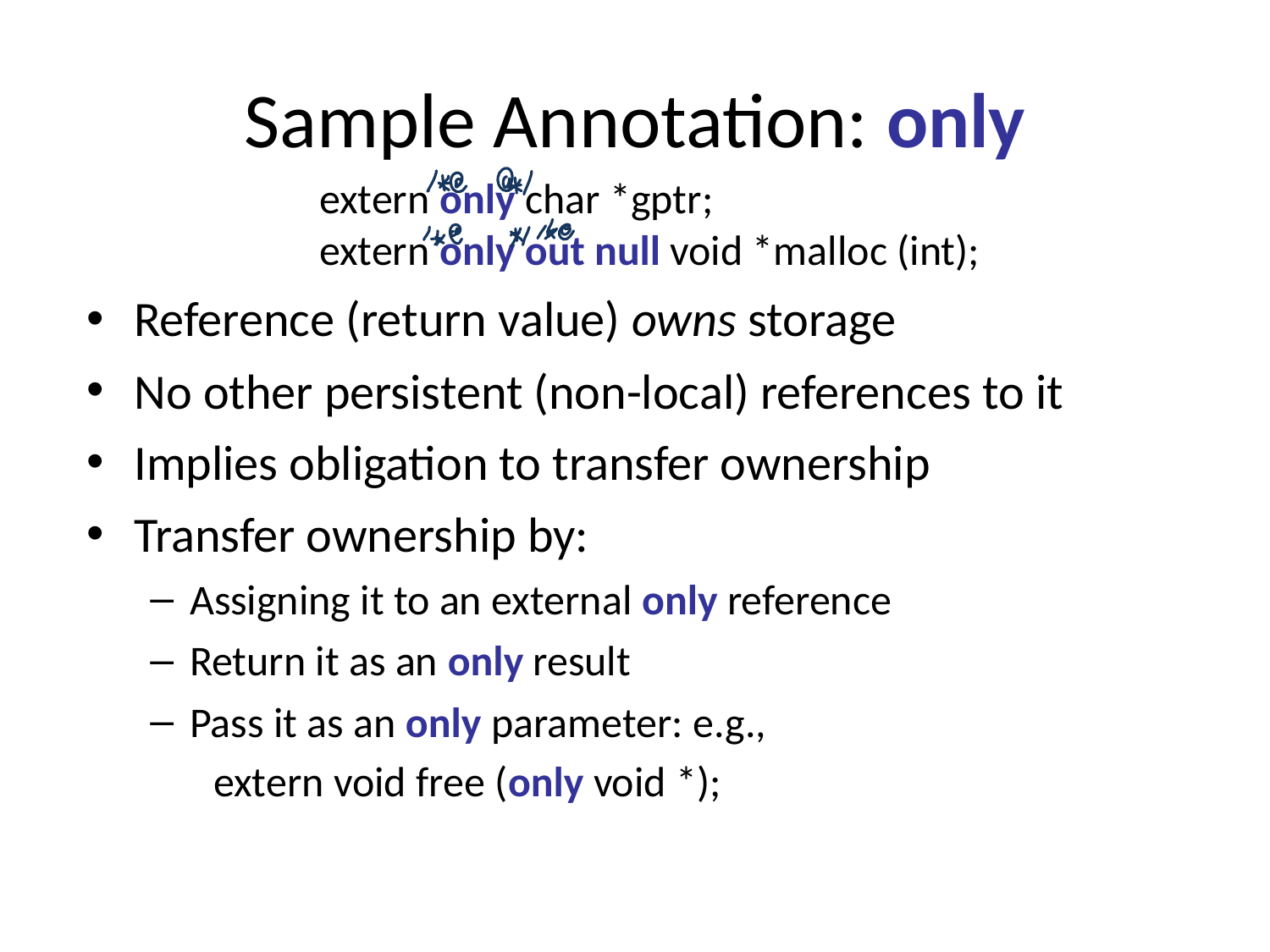

# Sample Annotation: only
extern only char *gptr;
extern only out null void *malloc (int);
Reference (return value) owns storage
No other persistent (non-local) references to it
Implies obligation to transfer ownership
Transfer ownership by:
Assigning it to an external only reference
Return it as an only result
Pass it as an only parameter: e.g.,
extern void free (only void *);